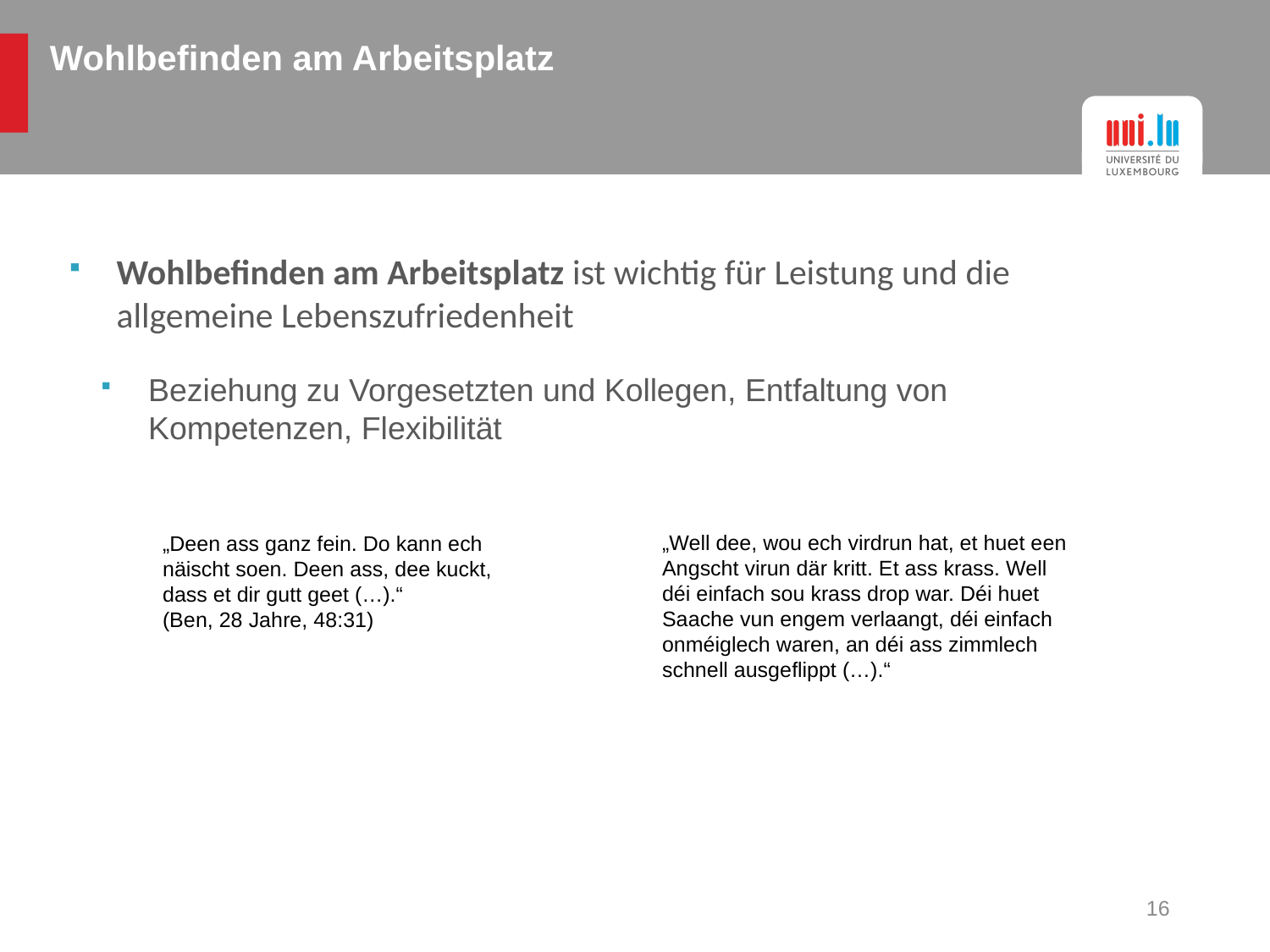

Wohlbefinden am Arbeitsplatz
Wohlbefinden am Arbeitsplatz ist wichtig für Leistung und die allgemeine Lebenszufriedenheit
Beziehung zu Vorgesetzten und Kollegen, Entfaltung von Kompetenzen, Flexibilität
„Well dee, wou ech virdrun hat, et huet een Angscht virun där kritt. Et ass krass. Well déi einfach sou krass drop war. Déi huet Saache vun engem verlaangt, déi einfach onméiglech waren, an déi ass zimmlech schnell ausgeflippt (…).“
„Deen ass ganz fein. Do kann ech näischt soen. Deen ass, dee kuckt, dass et dir gutt geet (…).“
(Ben, 28 Jahre, 48:31)
16